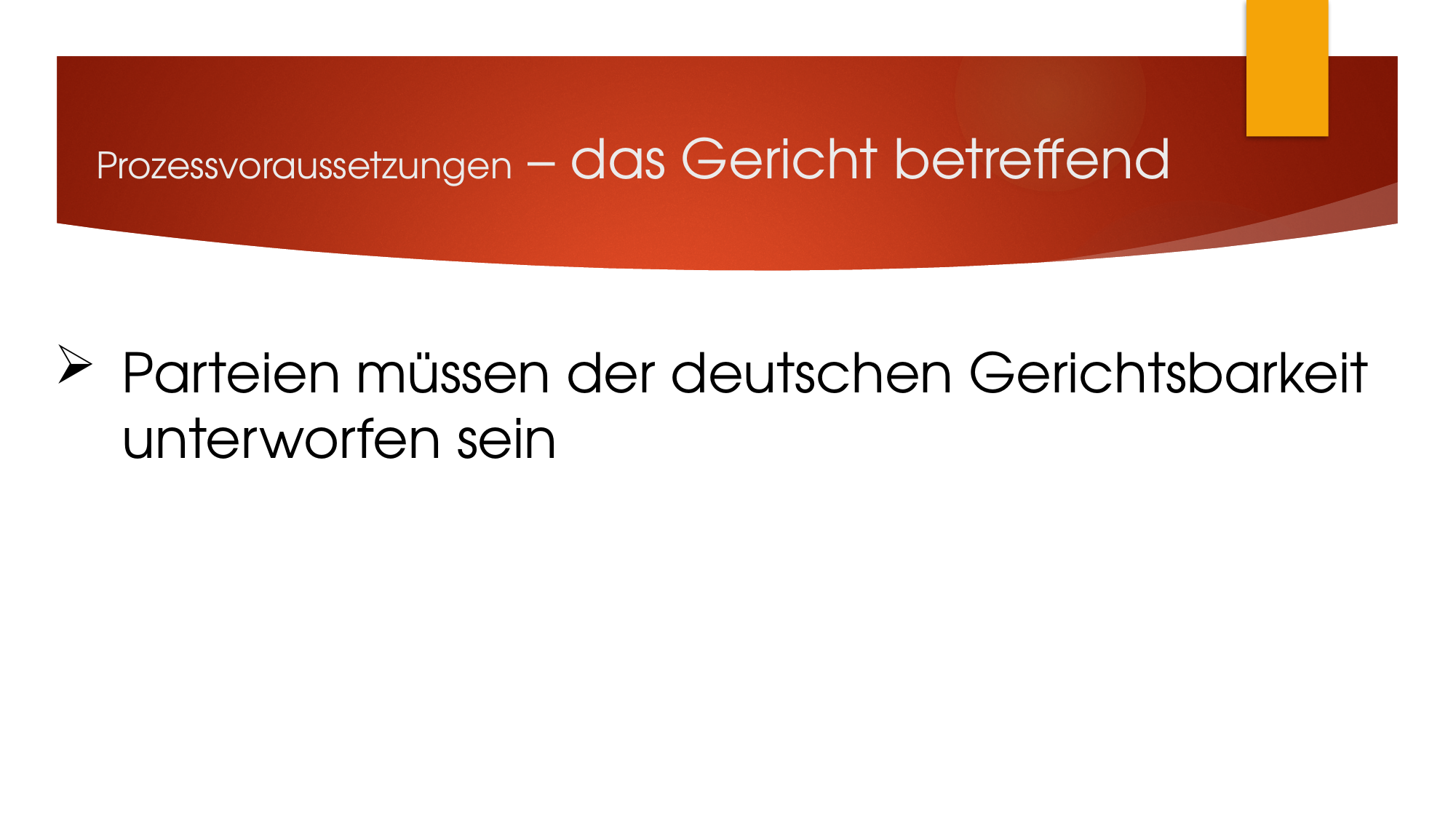

# Prozessvoraussetzungen – das Gericht betreffend
Parteien müssen der deutschen Gerichtsbarkeit unterworfen sein